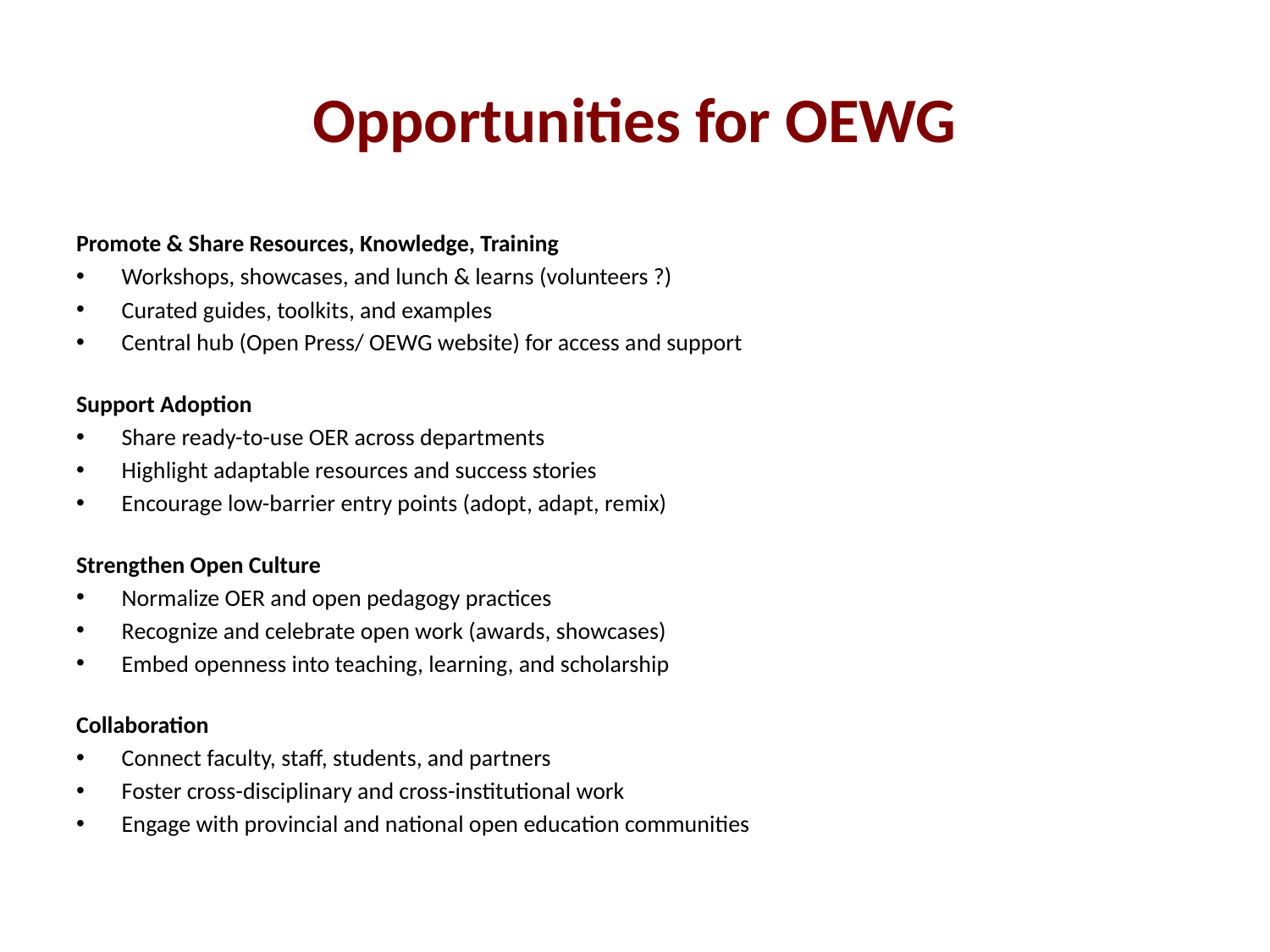

# Opportunities for OEWG
Promote & Share Resources, Knowledge, Training
Workshops, showcases, and lunch & learns (volunteers ?)
Curated guides, toolkits, and examples
Central hub (Open Press/ OEWG website) for access and support
Support Adoption
Share ready-to-use OER across departments
Highlight adaptable resources and success stories
Encourage low-barrier entry points (adopt, adapt, remix)
Strengthen Open Culture
Normalize OER and open pedagogy practices
Recognize and celebrate open work (awards, showcases)
Embed openness into teaching, learning, and scholarship
Collaboration
Connect faculty, staff, students, and partners
Foster cross-disciplinary and cross-institutional work
Engage with provincial and national open education communities